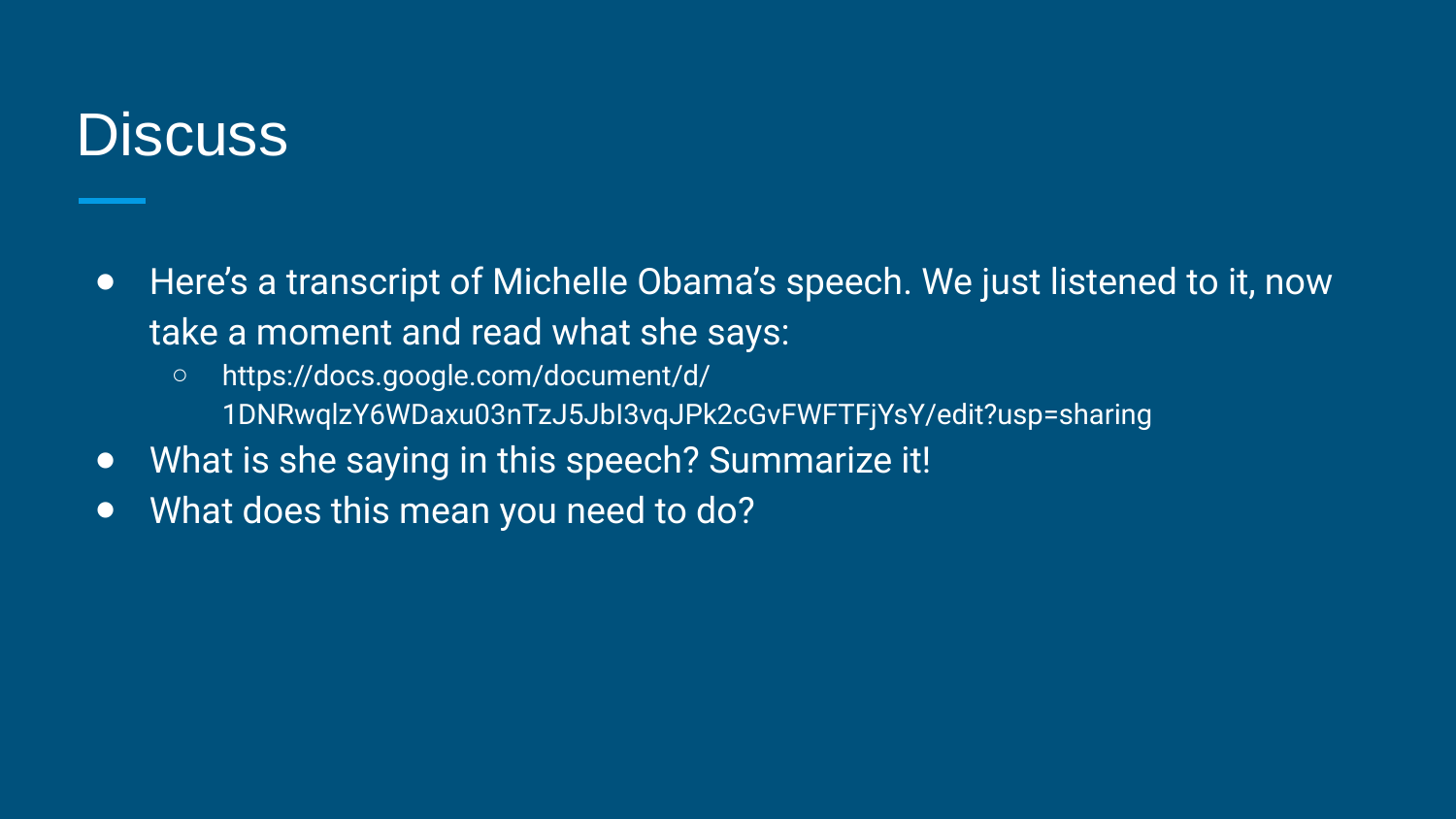

# Discuss
Here’s a transcript of Michelle Obama’s speech. We just listened to it, now take a moment and read what she says:
https://docs.google.com/document/d/1DNRwqlzY6WDaxu03nTzJ5JbI3vqJPk2cGvFWFTFjYsY/edit?usp=sharing
What is she saying in this speech? Summarize it!
What does this mean you need to do?